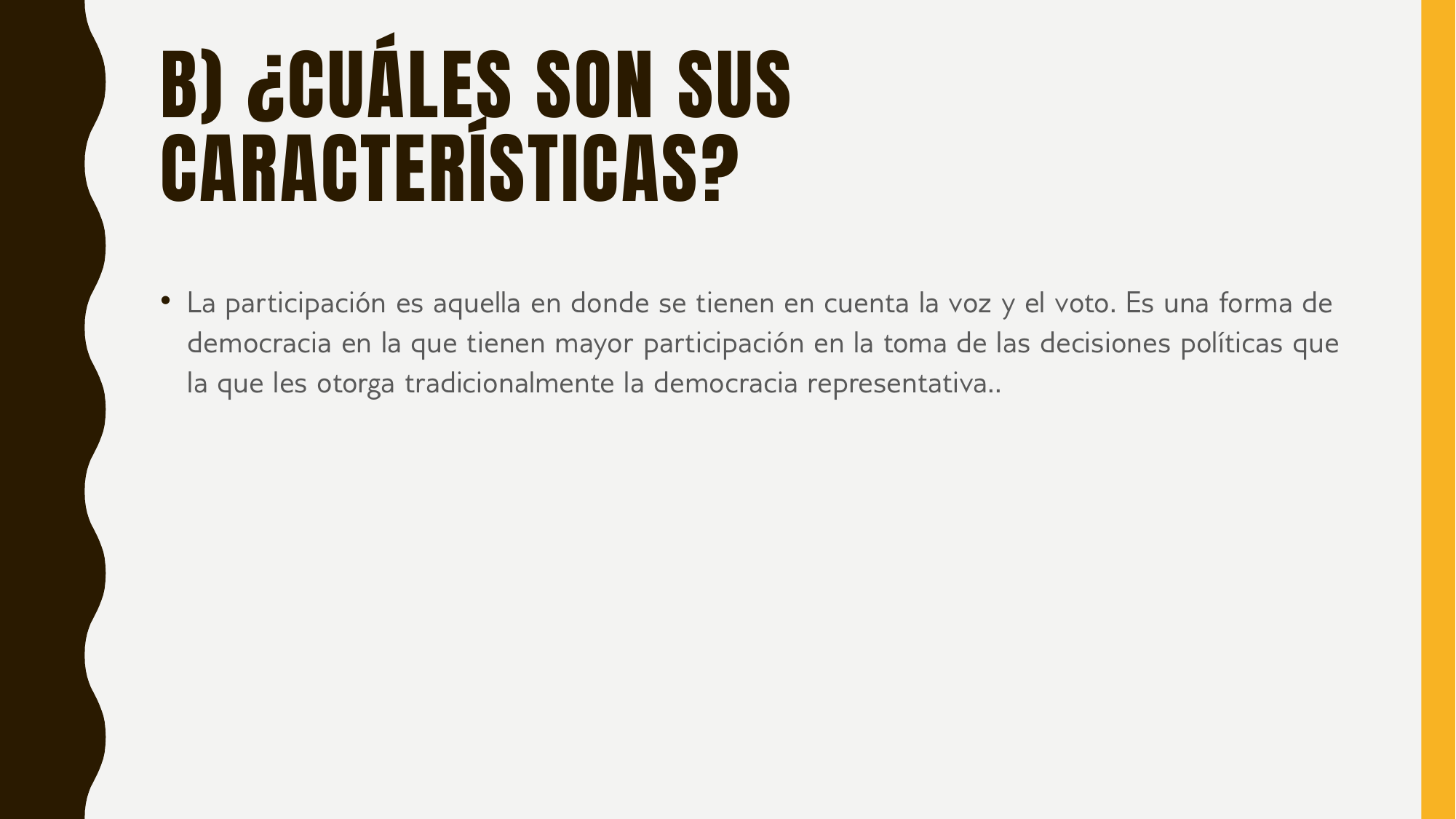

# b) ¿Cuáles son sus características?
La participación es aquella en donde se tienen en cuenta la voz y el voto. Es una forma de democracia en la que tienen mayor participación en la toma de las decisiones políticas que la que les otorga tradicionalmente la democracia representativa..